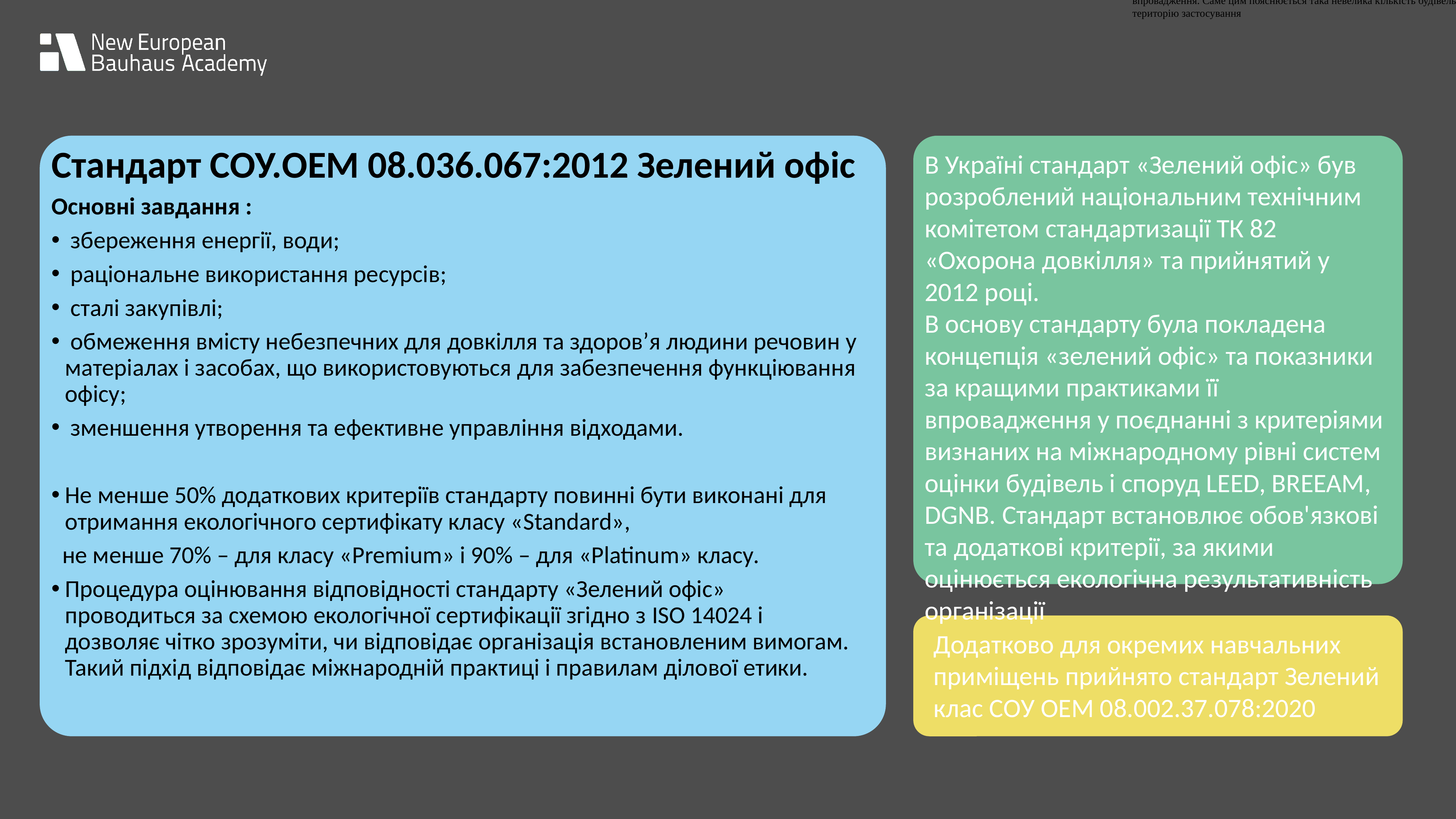

Завдяки своєму високому технічному рівню, стандарт створює дуже складну систему критеріїв. Всі будівлі, сертифіковані по CASBEE, мають інноваційні особливості і застосовують велику кількість сучасних методів моделювання в процесі проєктування. Велика частина критеріїв CASBEE присуджується на основі кількісних показників. Проте, занадто висока планка технічного стандарту стала одним з головних стримуючих факторів на шляху його ринкового впровадження. Саме цим пояснюється така невелика кількість будівель, сертифікованих з моменту його створення - 2001 року (LEED був запущений у 2000 році) - всього 23 будівлі на 2007 рік (27). Додатковим стимулом для повсюдного впровадження стандарту може стати державне стимулювання - так в 2007 році стандарт був оголошений обов'язковим для всіх об'єктів нового будівництва. CASBEE не може бути названий міжнародним стандартом через обмежену територію застосування
Стандарт СОУ.ОЕМ 08.036.067:2012 Зелений офіс
Основні завдання :
 збереження енергії, води;
 раціональне використання ресурсів;
 сталі закупівлі;
 обмеження вмісту небезпечних для довкілля та здоров’я людини речовин у матеріалах і засобах, що використовуються для забезпечення функціювання офісу;
 зменшення утворення та ефективне управління відходами.

Не менше 50% додаткових критеріїв стандарту повинні бути виконані для отримання екологічного сертифікату класу «Standard»,
  не менше 70% – для класу «Premium» і 90% – для «Platinum» класу.
Процедура оцінювання відповідності стандарту «Зелений офіс» проводиться за схемою екологічної сертифікації згідно з ISO 14024 і дозволяє чітко зрозуміти, чи відповідає організація встановленим вимогам. Такий підхід відповідає міжнародній практиці і правилам ділової етики.
В Україні стандарт «Зелений офіс» був розроблений національним технічним комітетом стандартизації ТК 82 «Охорона довкілля» та прийнятий у 2012 році.
В основу стандарту була покладена концепція «зелений офіс» та показники за кращими практиками її впровадження у поєднанні з критеріями визнаних на міжнародному рівні систем оцінки будівель і споруд LEED, BREEAM, DGNB. Стандарт встановлює обов'язкові та додаткові критерії, за якими оцінюється екологічна результативність організації
Додатково для окремих навчальних приміщень прийнято стандарт Зелений клас СОУ ОЕМ 08.002.37.078:2020